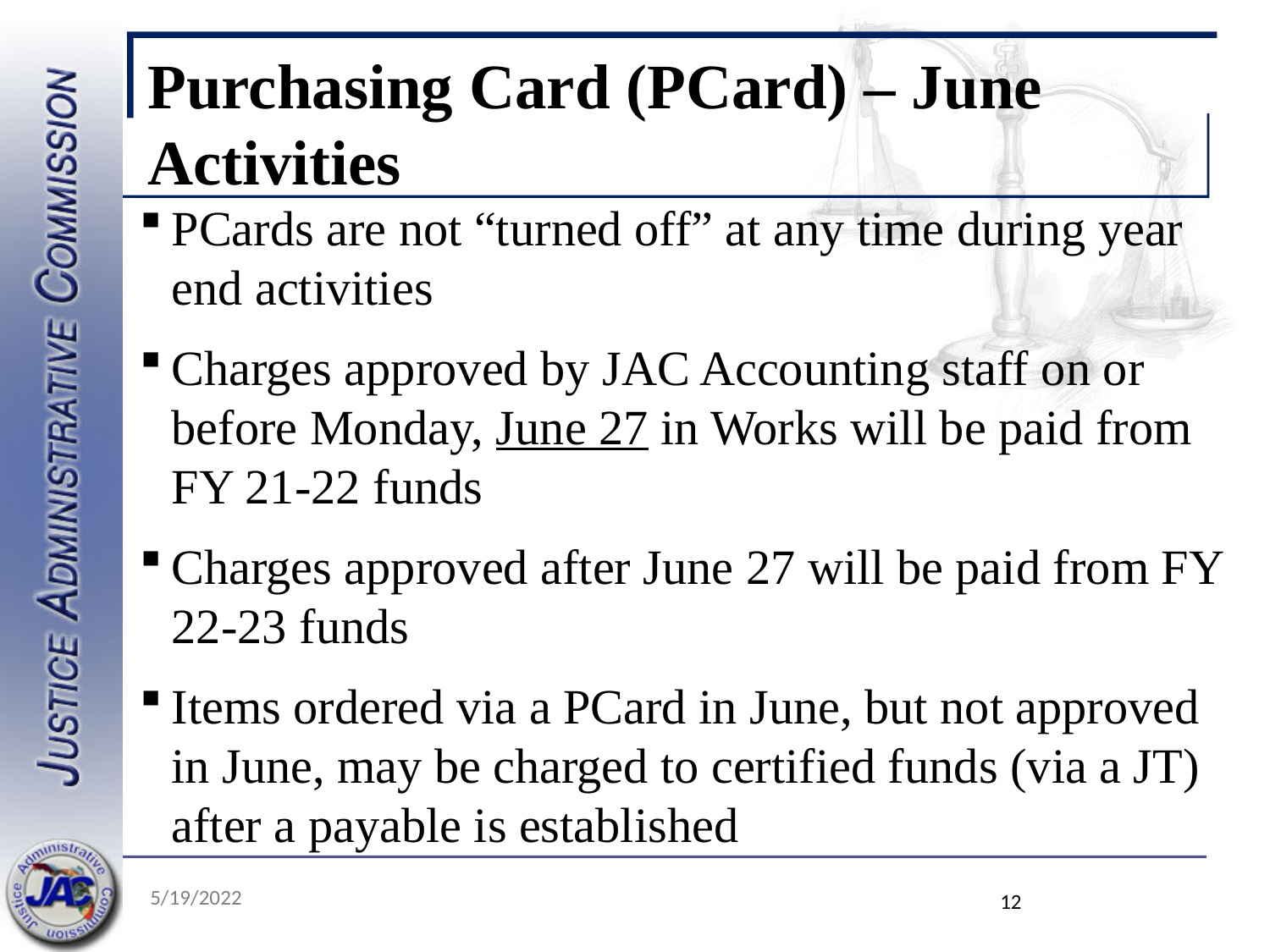

# Purchasing Card (PCard) – June Activities
PCards are not “turned off” at any time during year end activities
Charges approved by JAC Accounting staff on or before Monday, June 27 in Works will be paid from FY 21-22 funds
Charges approved after June 27 will be paid from FY 22-23 funds
Items ordered via a PCard in June, but not approved in June, may be charged to certified funds (via a JT) after a payable is established
5/19/2022
  12